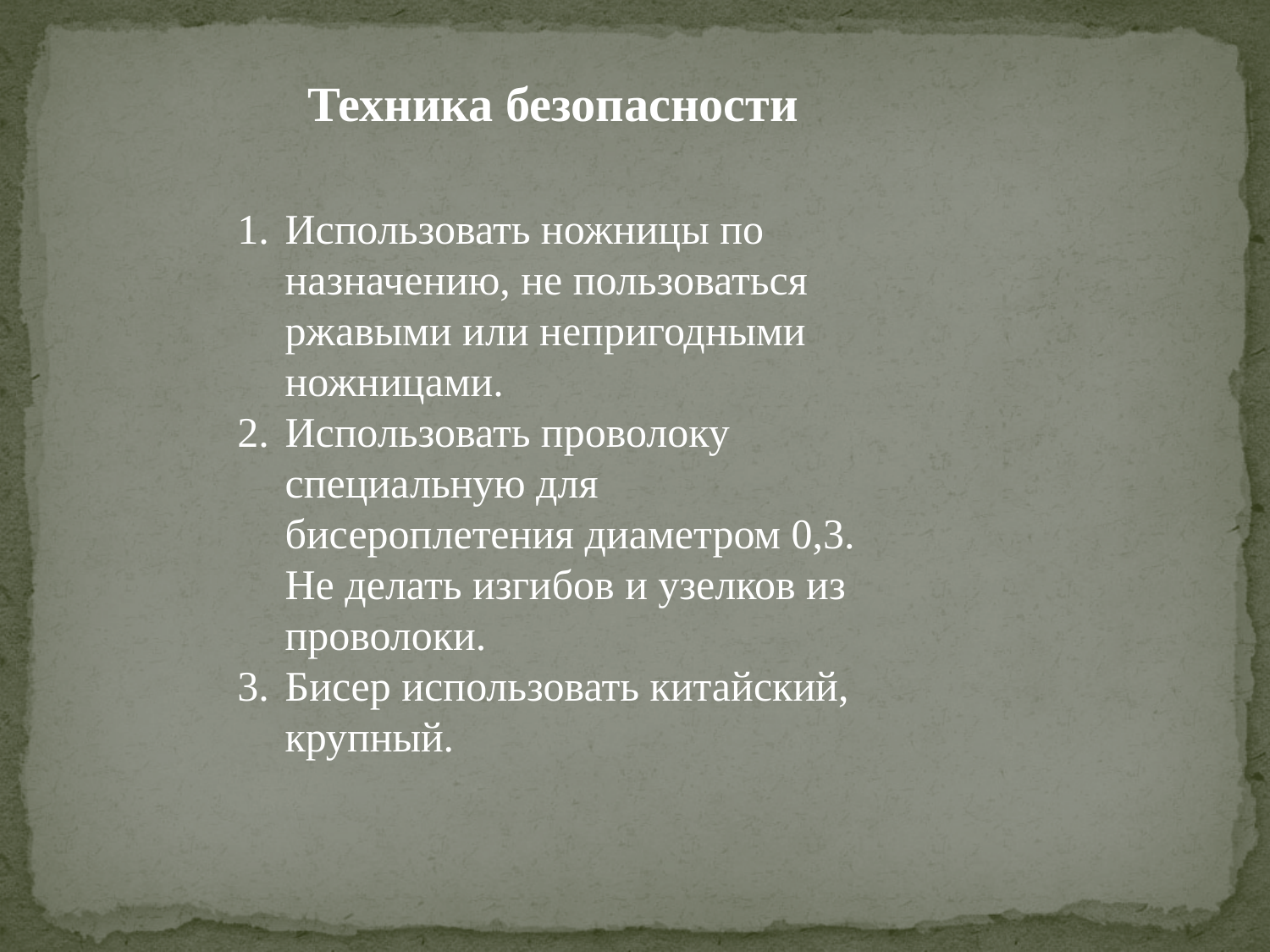

Техника безопасности
Использовать ножницы по назначению, не пользоваться ржавыми или непригодными ножницами.
Использовать проволоку специальную для бисероплетения диаметром 0,3. Не делать изгибов и узелков из проволоки.
Бисер использовать китайский, крупный.